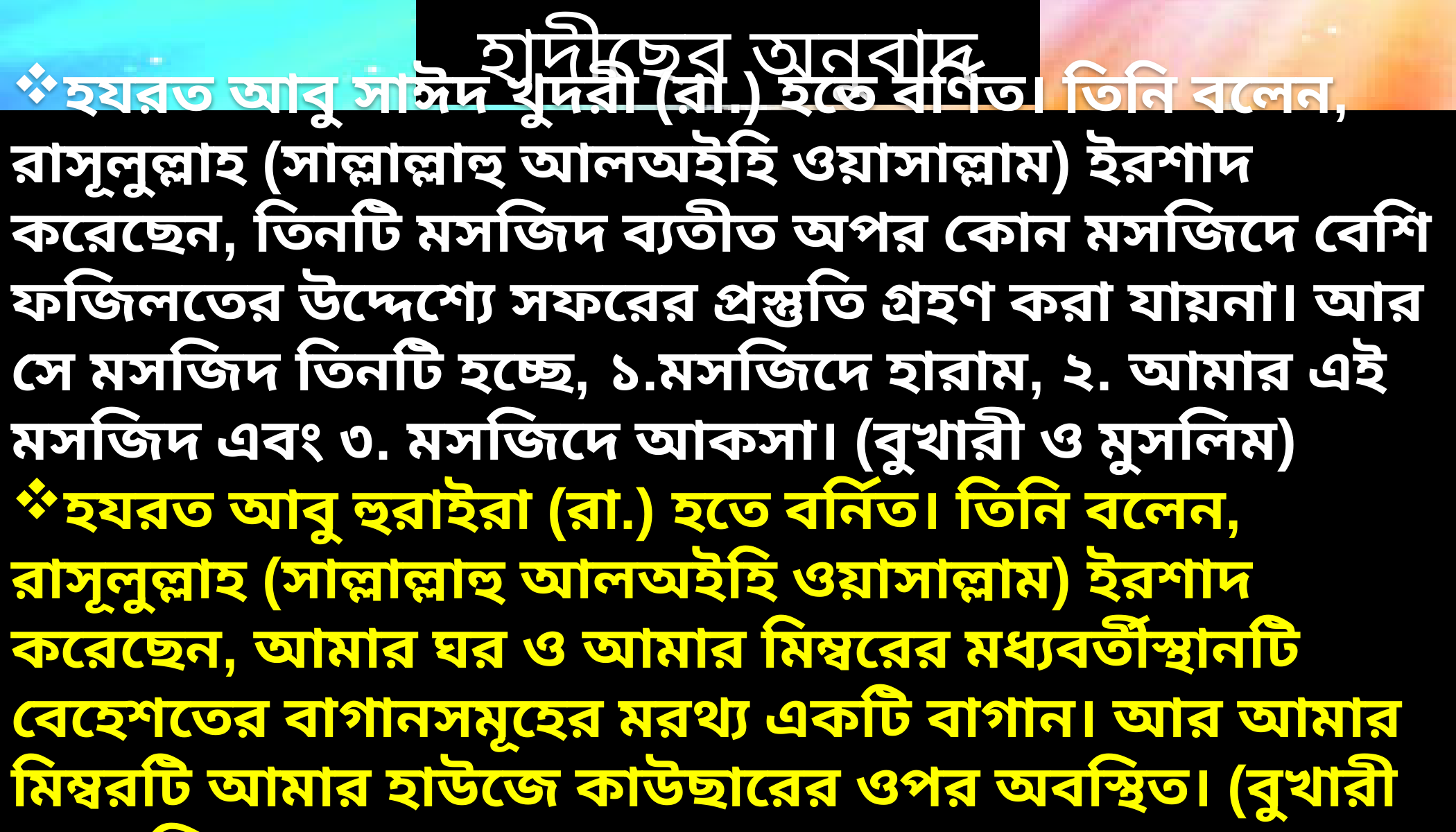

হাদীছের অনুবাদ
হযরত আবু সাঈদ খুদরী (রা.) হতে বর্ণিত। তিনি বলেন, রাসূলুল্লাহ (সাল্লাল্লাহু আলঅইহি ওয়াসাল্লাম) ইরশাদ করেছেন, তিনটি মসজিদ ব্যতীত অপর কোন মসজিদে বেশি ফজিলতের উদ্দেশ্যে সফরের প্রস্তুতি গ্রহণ করা যায়না। আর সে মসজিদ তিনটি হচ্ছে, ১.মসজিদে হারাম, ২. আমার এই মসজিদ এবং ৩. মসজিদে আকসা। (বুখারী ও মুসলিম)
হযরত আবু হুরাইরা (রা.) হতে বর্নিত। তিনি বলেন, রাসূলুল্লাহ (সাল্লাল্লাহু আলঅইহি ওয়াসাল্লাম) ইরশাদ করেছেন, আমার ঘর ও আমার মিম্বরের মধ্যবর্তীস্থানটি বেহেশতের বাগানসমূহের মরথ্য একটি বাগান। আর আমার মিম্বরটি আমার হাউজে কাউছারের ওপর অবস্থিত। (বুখারী ও মুসলিম)